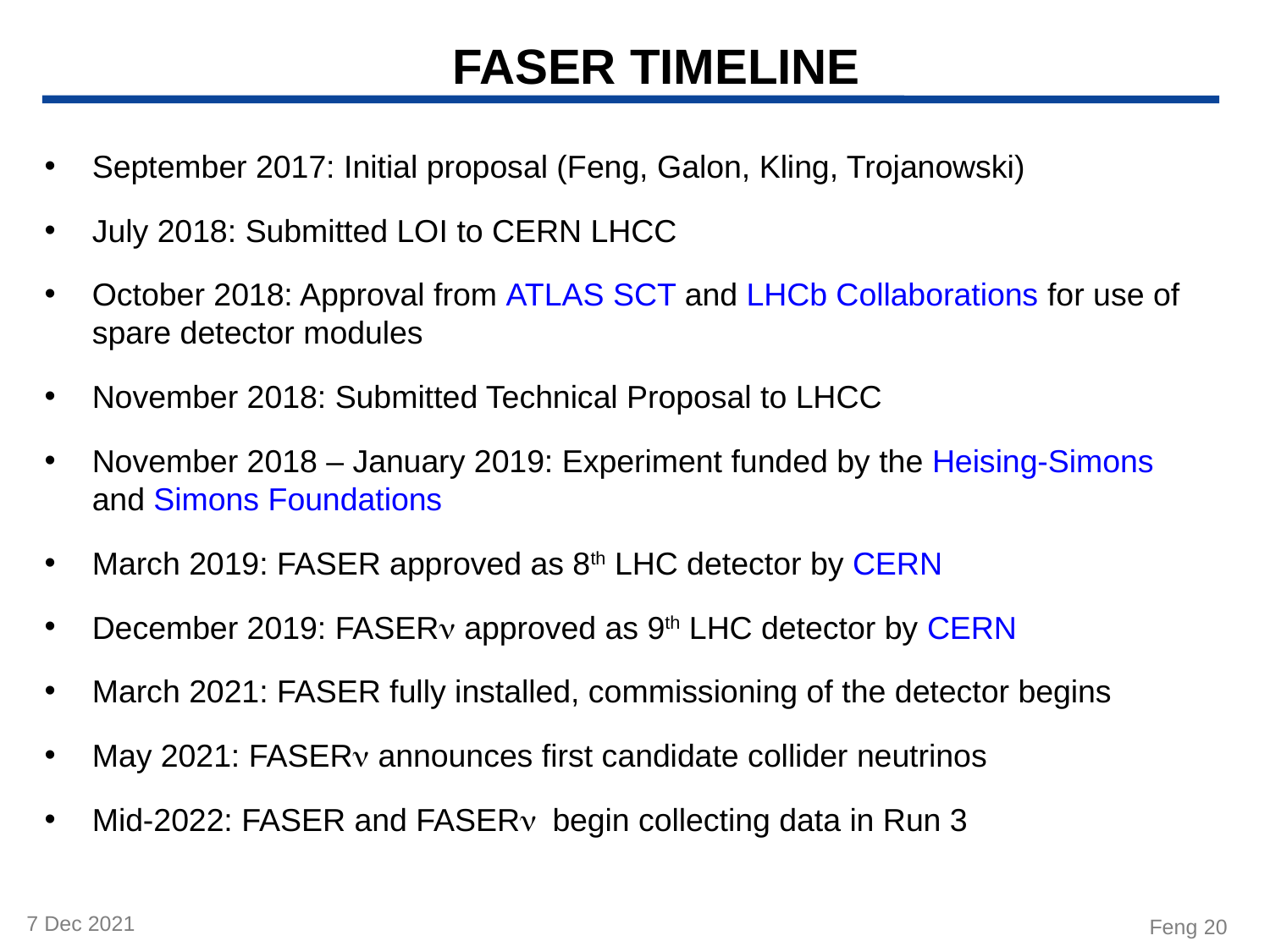

# FASER TIMELINE
September 2017: Initial proposal (Feng, Galon, Kling, Trojanowski)

July 2018: Submitted LOI to CERN LHCC

October 2018: Approval from ATLAS SCT and LHCb Collaborations for use of spare detector modules

November 2018: Submitted Technical Proposal to LHCC

November 2018 – January 2019: Experiment funded by the Heising-Simons and Simons Foundations

March 2019: FASER approved as 8th LHC detector by CERN

December 2019: FASERν approved as 9th LHC detector by CERN

March 2021: FASER fully installed, commissioning of the detector begins

May 2021: FASERν announces first candidate collider neutrinos

Mid-2022: FASER and FASERν begin collecting data in Run 3